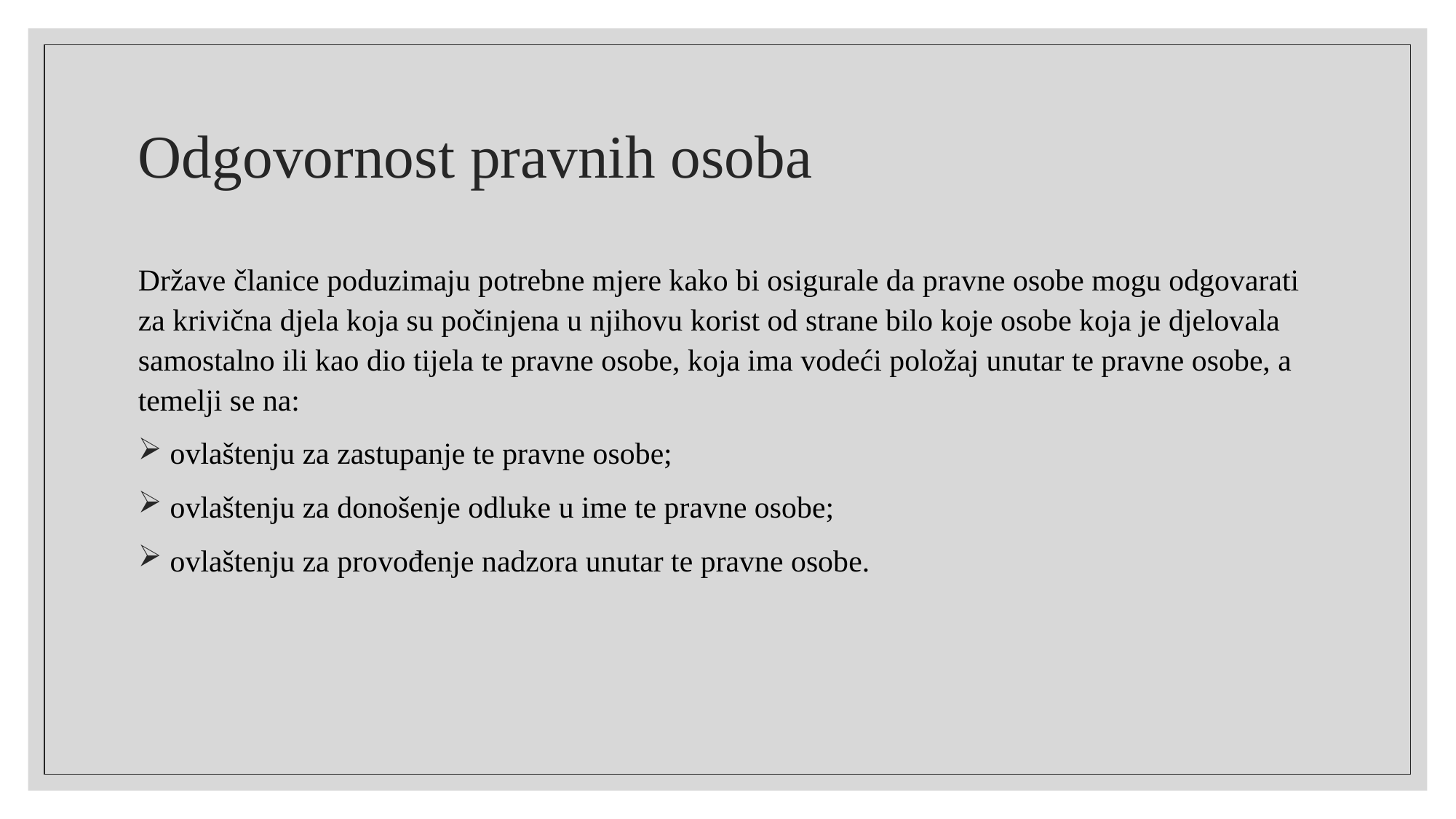

# Odgovornost pravnih osoba
Države članice poduzimaju potrebne mjere kako bi osigurale da pravne osobe mogu odgovarati za krivična djela koja su počinjena u njihovu korist od strane bilo koje osobe koja je djelovala samostalno ili kao dio tijela te pravne osobe, koja ima vodeći položaj unutar te pravne osobe, a temelji se na:
 ovlaštenju za zastupanje te pravne osobe;
 ovlaštenju za donošenje odluke u ime te pravne osobe;
 ovlaštenju za provođenje nadzora unutar te pravne osobe.